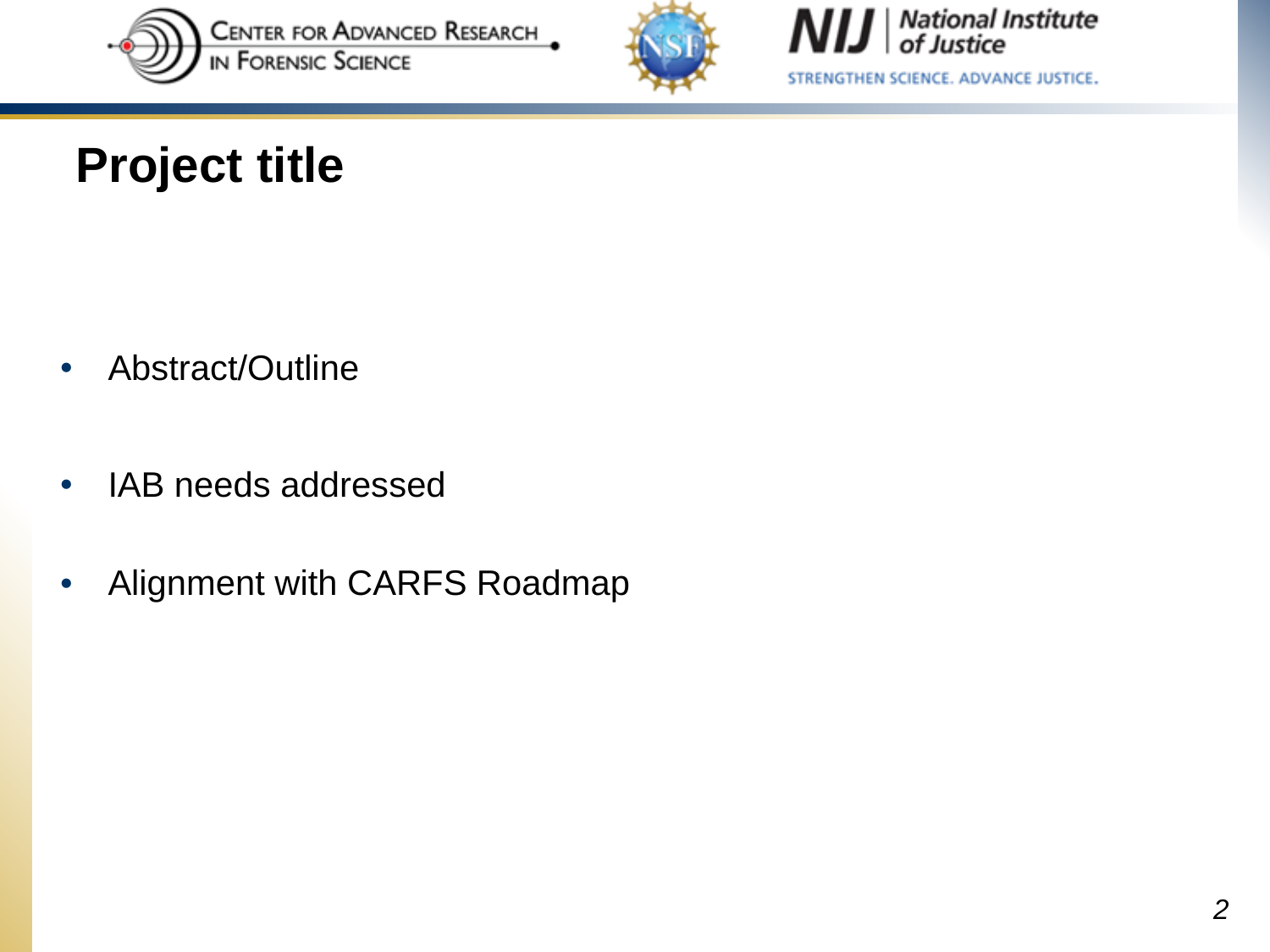

# Project title
Abstract/Outline

IAB needs addressed

Alignment with CARFS Roadmap